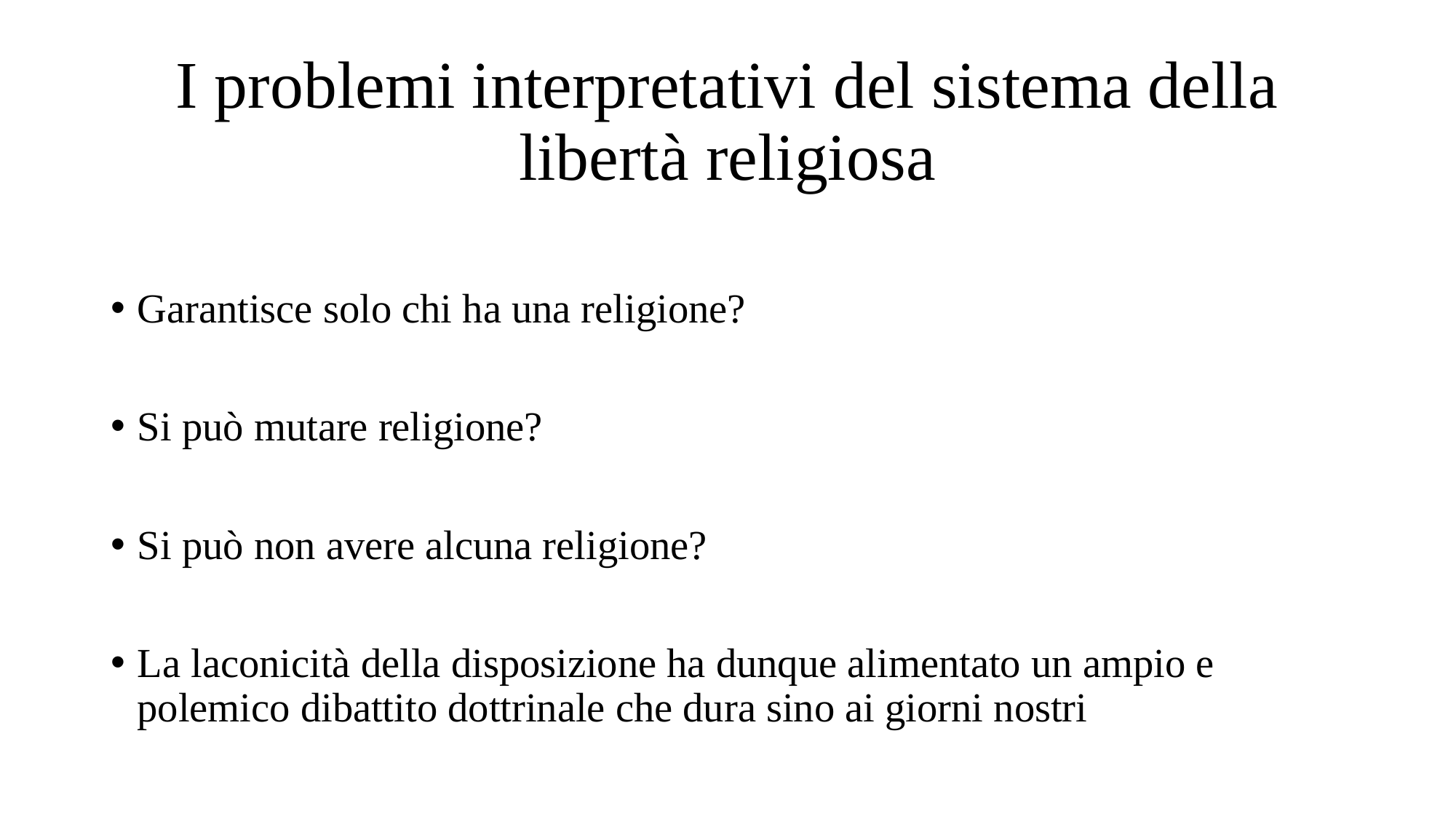

# I problemi interpretativi del sistema della libertà religiosa

Garantisce solo chi ha una religione?

Si può mutare religione?

Si può non avere alcuna religione?

La laconicità della disposizione ha dunque alimentato un ampio e polemico dibattito dottrinale che dura sino ai giorni nostri